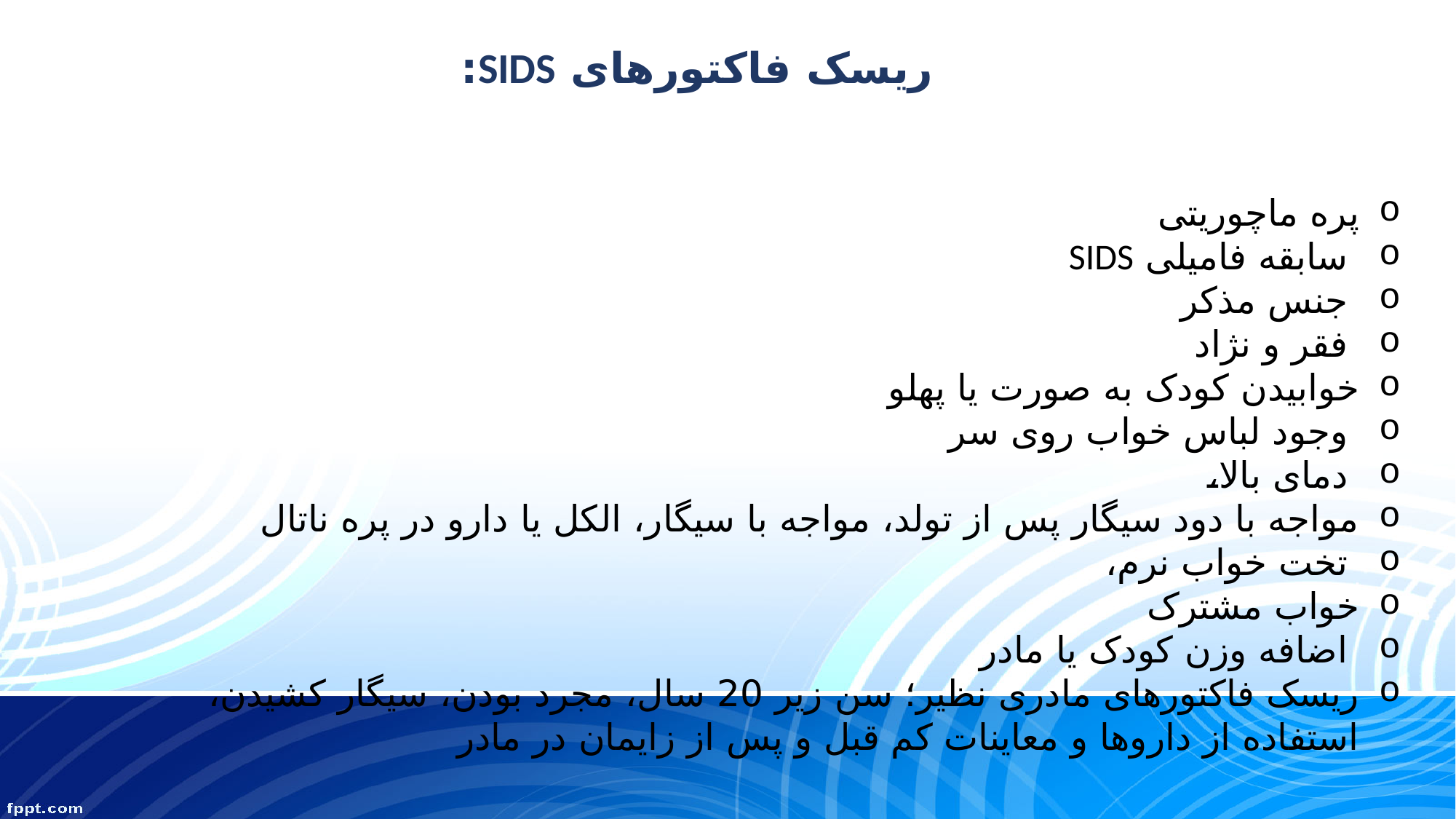

ریسک فاکتورهای SIDS:

پره ماچوریتی
 سابقه فامیلی SIDS
 جنس مذکر
 فقر و نژاد
خوابیدن کودک به صورت یا پهلو
 وجود لباس خواب روی سر
 دمای بالا،
مواجه با دود سیگار پس از تولد، مواجه با سیگار، الکل یا دارو در پره ناتال
 تخت خواب نرم،
خواب مشترک
 اضافه وزن کودک یا مادر
ریسک فاکتورهای مادری نظیر؛ سن زیر 20 سال، مجرد بودن، سیگار کشیدن، استفاده از داروها و معاینات کم قبل و پس از زایمان در مادر